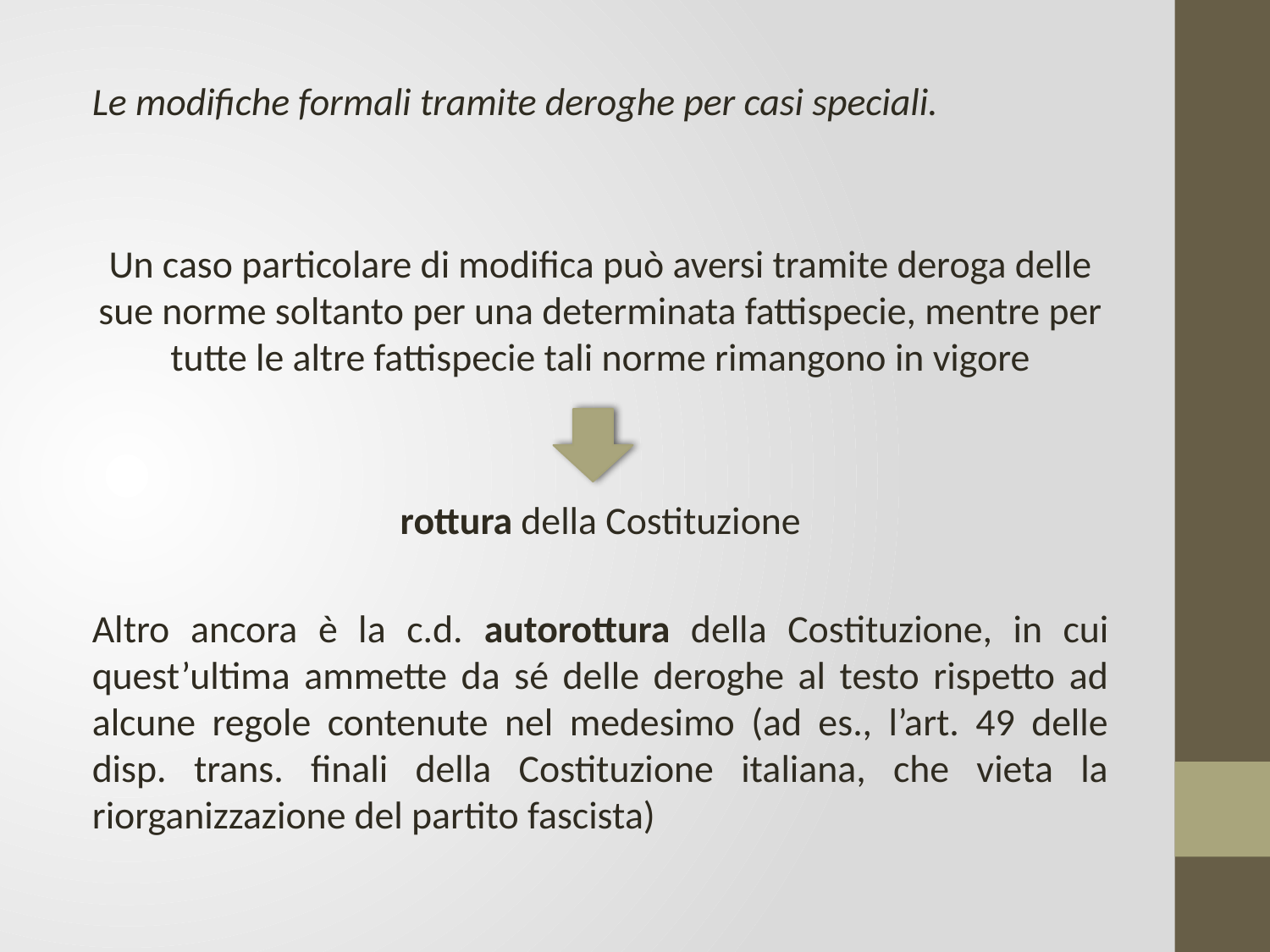

Le modifiche formali tramite deroghe per casi speciali.

Un caso particolare di modifica può aversi tramite deroga delle sue norme soltanto per una determinata fattispecie, mentre per tutte le altre fattispecie tali norme rimangono in vigore

rottura della Costituzione

Altro ancora è la c.d. autorottura della Costituzione, in cui quest’ultima ammette da sé delle deroghe al testo rispetto ad alcune regole contenute nel medesimo (ad es., l’art. 49 delle disp. trans. finali della Costituzione italiana, che vieta la riorganizzazione del partito fascista)